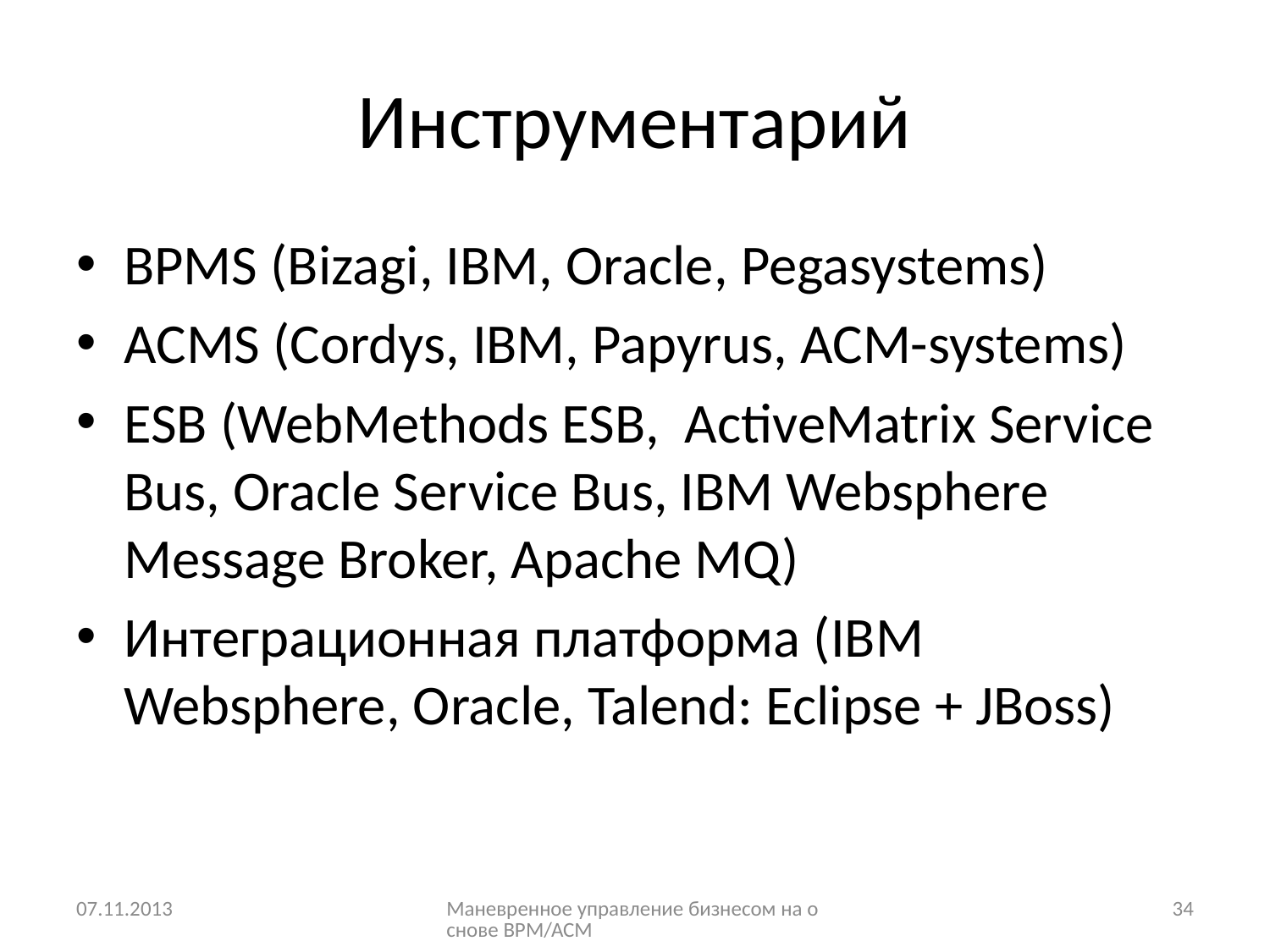

# Инструментарий
BPMS (Bizagi, IBM, Oracle, Pegasystems)
ACMS (Cordys, IBM, Papyrus, ACM-systems)
ESB (WebMethods ESB,  ActiveMatrix Service Bus, Oracle Service Bus, IBM Websphere Message Broker, Apache MQ)
Интеграционная платформа (IBM Websphere, Oracle, Talend: Eclipse + JBoss)
07.11.2013
Маневренное управление бизнесом на основе BPM/ACM
34